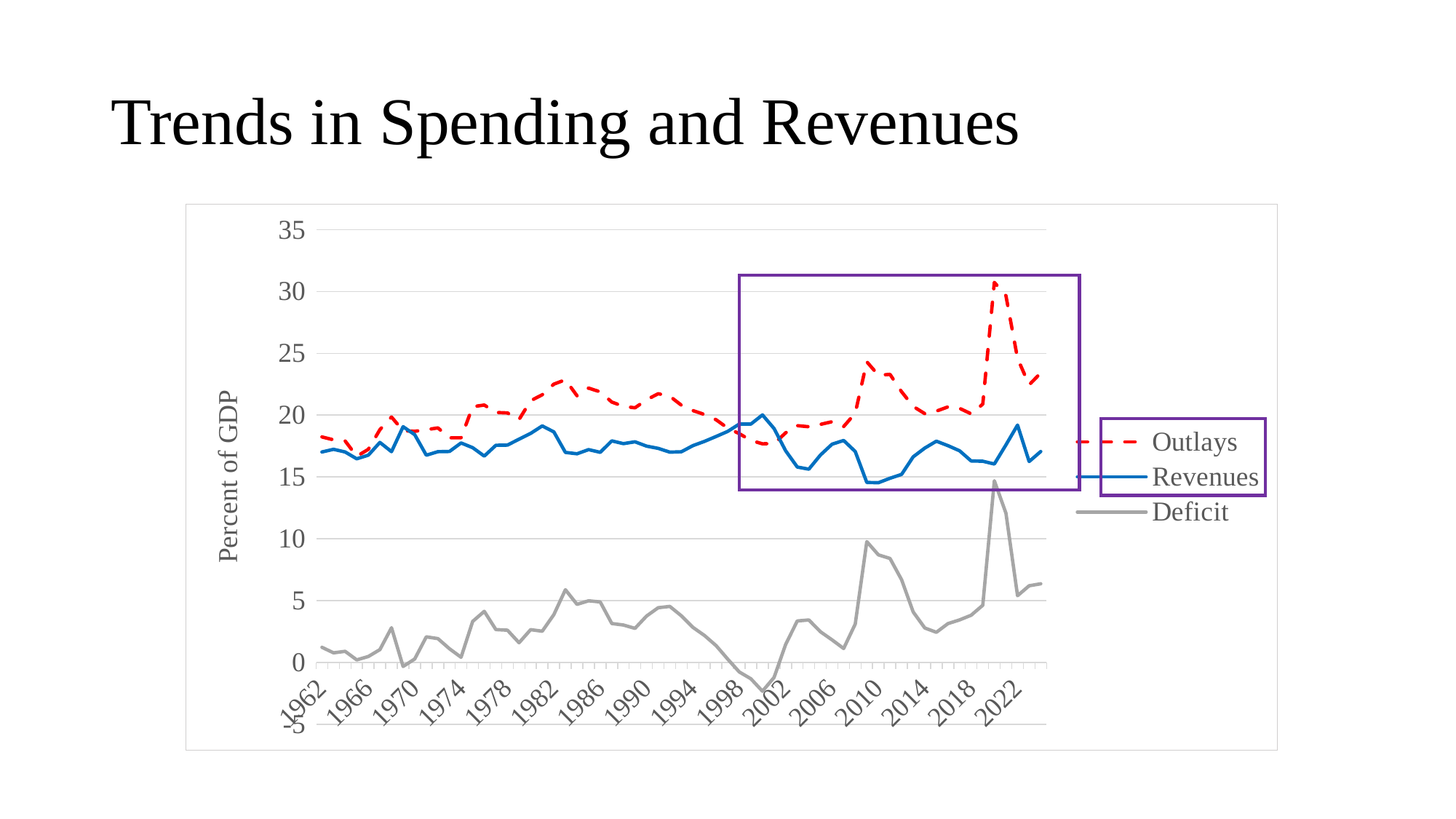

# Trends in Spending and Revenues

### Chart

| Category | Outlays  | Revenues | Deficit |
|---|---|---|---|
| 1962 | 18.239 | 17.019 | 1.22 |
| 1963 | 18.006 | 17.237 | 0.769 |
| 1964 | 17.913 | 17.019 | 0.894 |
| 1965 | 16.668 | 16.469 | 0.199 |
| 1966 | 17.237 | 16.764 | 0.474 |
| 1967 | 18.824 | 17.791 | 1.033 |
| 1968 | 19.846 | 17.043 | 2.803 |
| 1969 | 18.733 | 19.064 | -0.331 |
| 1970 | 18.692 | 18.421 | 0.272 |
| 1971 | 18.823 | 16.76 | 2.063 |
| 1972 | 18.967 | 17.045 | 1.922 |
| 1973 | 18.164 | 17.062 | 1.102 |
| 1974 | 18.165 | 17.751 | 0.414 |
| 1975 | 20.681 | 17.368 | 3.313 |
| 1976 | 20.816 | 16.688 | 4.128 |
| 1977 | 20.215 | 17.564 | 2.651 |
| 1978 | 20.178 | 17.575 | 2.603 |
| 1979 | 19.646 | 18.058 | 1.587 |
| 1980 | 21.166 | 18.522 | 2.644 |
| 1981 | 21.647 | 19.126 | 2.52 |
| 1982 | 22.507 | 18.645 | 3.862 |
| 1983 | 22.861 | 16.984 | 5.877 |
| 1984 | 21.569 | 16.875 | 4.694 |
| 1985 | 22.188 | 17.21 | 4.978 |
| 1986 | 21.881 | 16.993 | 4.888 |
| 1987 | 21.059 | 17.918 | 3.141 |
| 1988 | 20.714 | 17.694 | 3.02 |
| 1989 | 20.591 | 17.843 | 2.748 |
| 1990 | 21.242 | 17.495 | 3.747 |
| 1991 | 21.733 | 17.314 | 4.419 |
| 1992 | 21.532 | 17.007 | 4.525 |
| 1993 | 20.802 | 17.037 | 3.764 |
| 1994 | 20.368 | 17.536 | 2.831 |
| 1995 | 20.048 | 17.88 | 2.169 |
| 1996 | 19.625 | 18.274 | 1.351 |
| 1997 | 18.946 | 18.687 | 0.259 |
| 1998 | 18.503 | 19.279 | -0.776 |
| 1999 | 17.953 | 19.278 | -1.325 |
| 2000 | 17.682 | 20.018 | -2.335 |
| 2001 | 17.698 | 18.916 | -1.218 |
| 2002 | 18.57 | 17.113 | 1.457 |
| 2003 | 19.15 | 15.802 | 3.348 |
| 2004 | 19.062 | 15.631 | 3.431 |
| 2005 | 19.252 | 16.773 | 2.479 |
| 2006 | 19.47 | 17.65 | 1.82 |
| 2007 | 19.075 | 17.951 | 1.123 |
| 2008 | 20.157 | 17.058 | 3.099 |
| 2009 | 24.315 | 14.55 | 9.765 |
| 2010 | 23.226 | 14.53 | 8.696 |
| 2011 | 23.296 | 14.893 | 8.403 |
| 2012 | 21.891 | 15.208 | 6.683 |
| 2013 | 20.703 | 16.63 | 4.073 |
| 2014 | 20.119 | 17.337 | 2.782 |
| 2015 | 20.325 | 17.892 | 2.433 |
| 2016 | 20.667 | 17.531 | 3.136 |
| 2017 | 20.55 | 17.116 | 3.435 |
| 2018 | 20.106 | 16.294 | 3.812 |
| 2019 | 20.891 | 16.271 | 4.621 |
| 2020 | 30.739 | 16.047 | 14.692 |
| 2021 | 29.658 | 17.593 | 12.065 |
| 2022 | 24.584 | 19.192 | 5.392 |
| 2023 | 22.447 | 16.249 | 6.197 |
| 2024 | 23.416 | 17.06 | 6.356 |